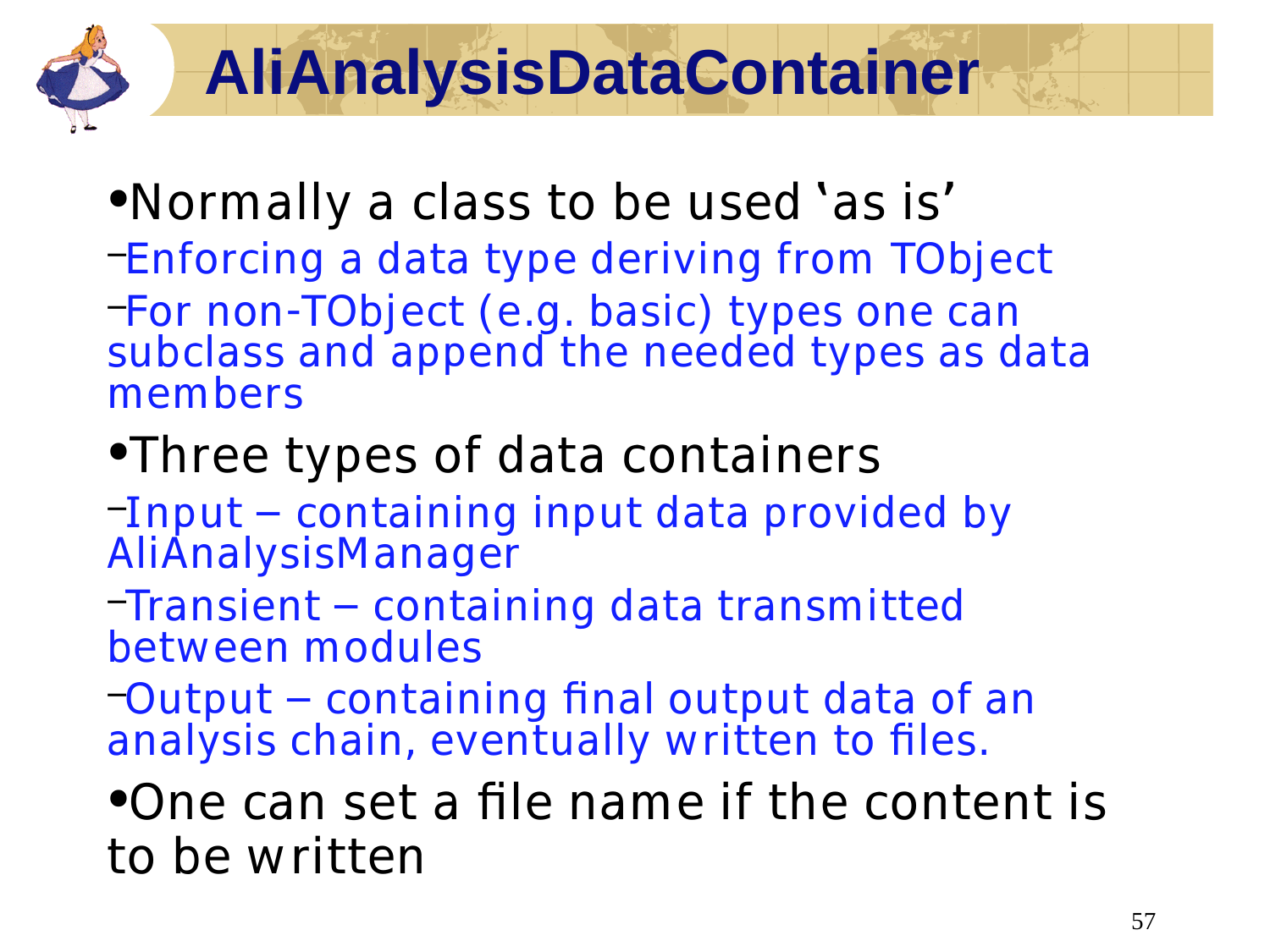

AliAnalysisDataContainer
Normally a class to be used ‘as is’
Enforcing a data type deriving from TObject
For non-TObject (e.g. basic) types one can subclass and append the needed types as data members
Three types of data containers
Input – containing input data provided by AliAnalysisManager
Transient – containing data transmitted between modules
Output – containing final output data of an analysis chain, eventually written to files.
One can set a file name if the content is to be written